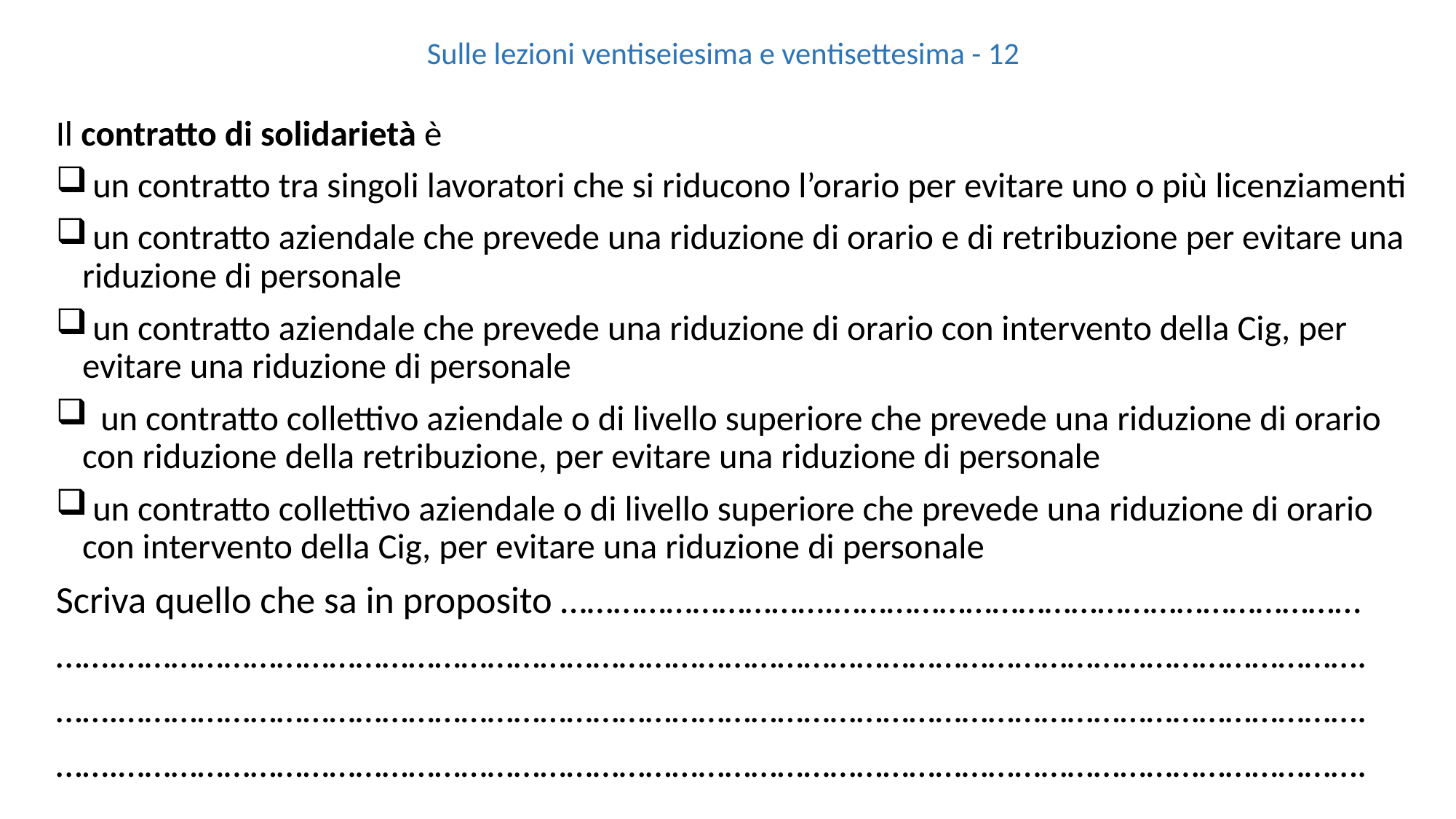

# Sulle lezioni ventiseiesima e ventisettesima - 12
Il contratto di solidarietà è
 un contratto tra singoli lavoratori che si riducono l’orario per evitare uno o più licenziamenti
 un contratto aziendale che prevede una riduzione di orario e di retribuzione per evitare una riduzione di personale
 un contratto aziendale che prevede una riduzione di orario con intervento della Cig, per evitare una riduzione di personale
  un contratto collettivo aziendale o di livello superiore che prevede una riduzione di orario con riduzione della retribuzione, per evitare una riduzione di personale
 un contratto collettivo aziendale o di livello superiore che prevede una riduzione di orario con intervento della Cig, per evitare una riduzione di personale
Scriva quello che sa in proposito ………………………….……………………………………………………
…….…………………………………………………………………………………………………………………………….
…….…………………………………………………………………………………………………………………………….
…….…………………………………………………………………………………………………………………………….